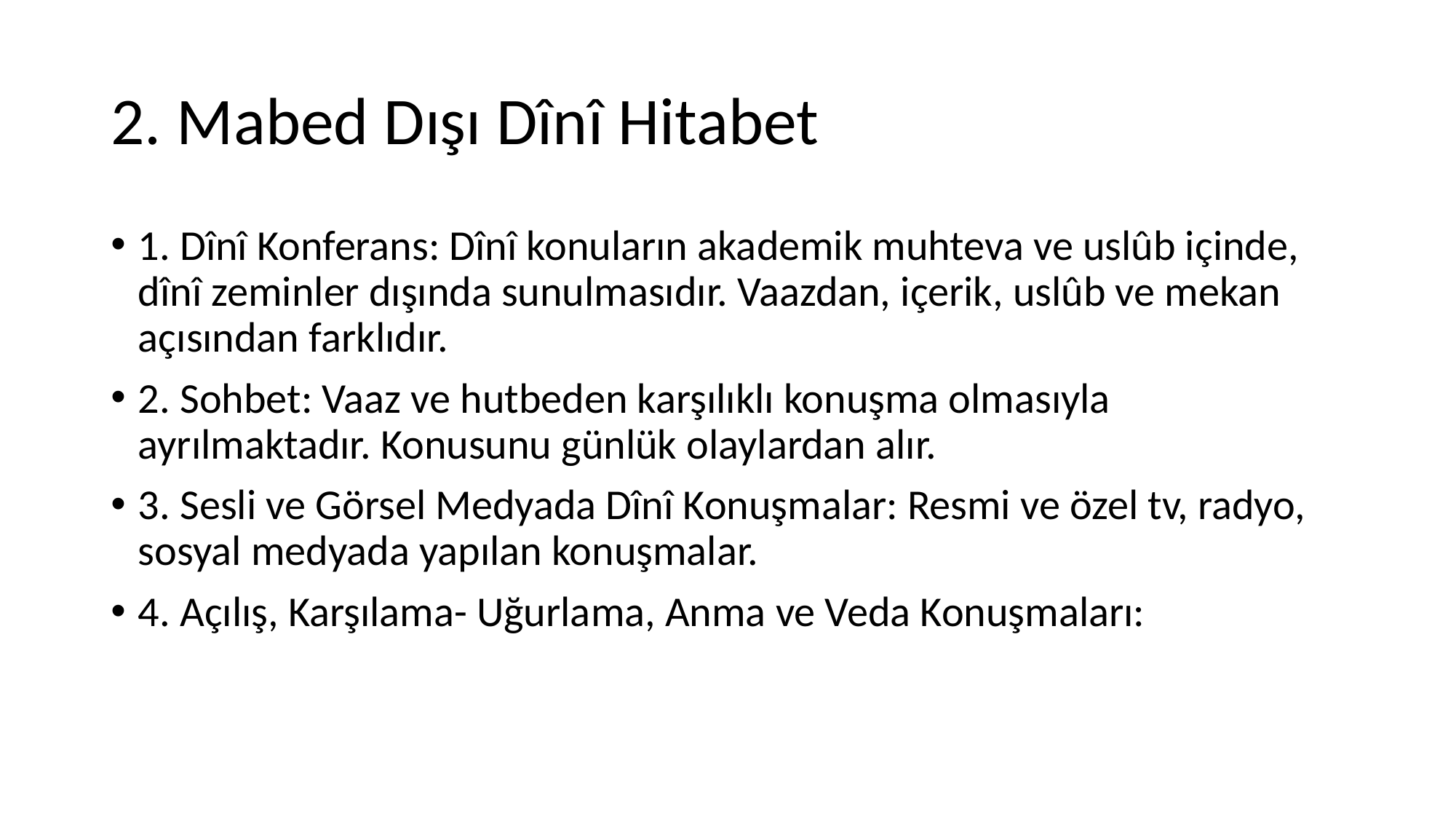

# 2. Mabed Dışı Dînî Hitabet
1. Dînî Konferans: Dînî konuların akademik muhteva ve uslûb içinde, dînî zeminler dışında sunulmasıdır. Vaazdan, içerik, uslûb ve mekan açısından farklıdır.
2. Sohbet: Vaaz ve hutbeden karşılıklı konuşma olmasıyla ayrılmaktadır. Konusunu günlük olaylardan alır.
3. Sesli ve Görsel Medyada Dînî Konuşmalar: Resmi ve özel tv, radyo, sosyal medyada yapılan konuşmalar.
4. Açılış, Karşılama- Uğurlama, Anma ve Veda Konuşmaları: